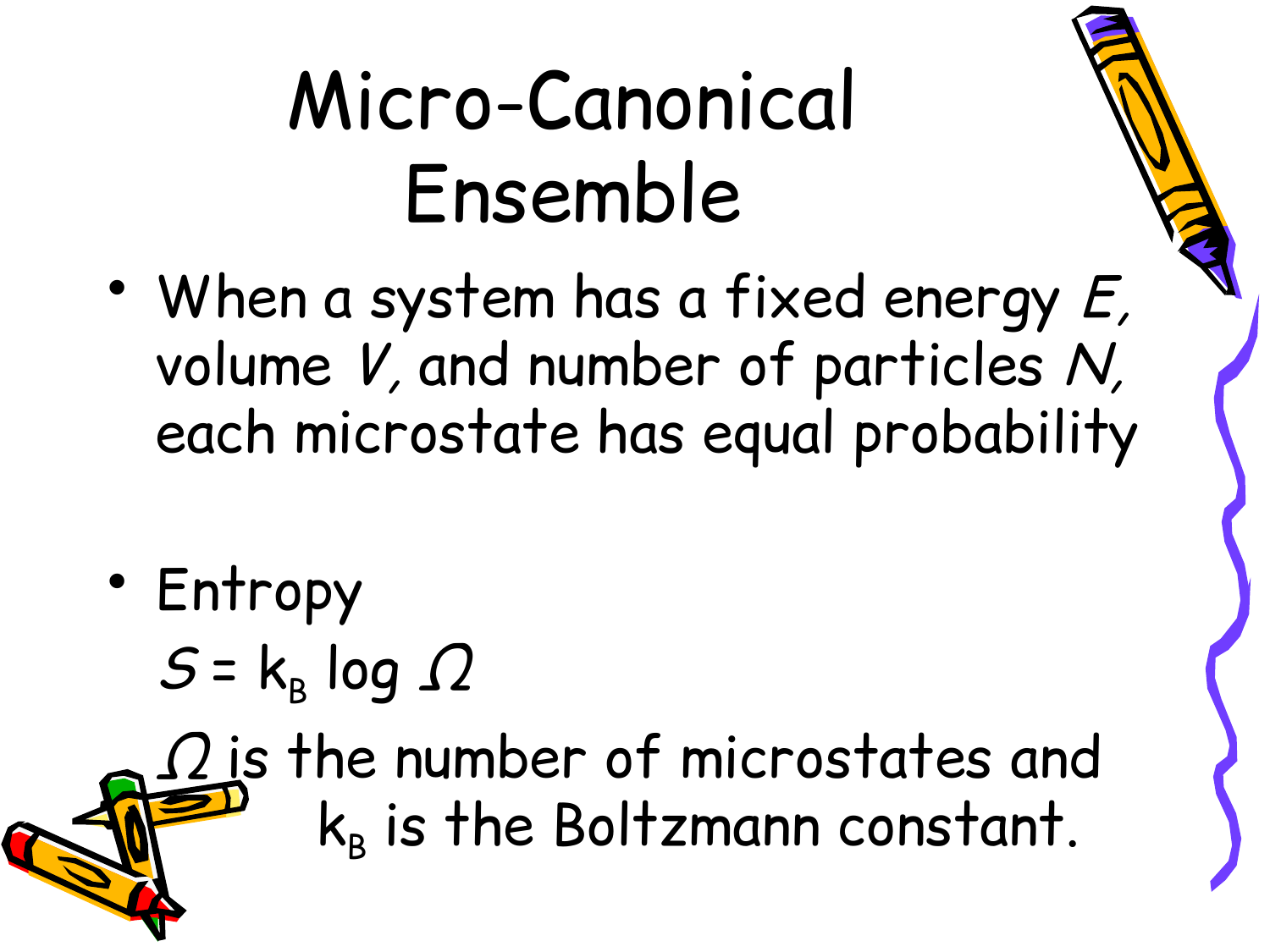

# Micro-Canonical Ensemble
When a system has a fixed energy E, volume V, and number of particles N, each microstate has equal probability

Entropy
	S = kB log Ω
	Ω is the number of microstates and          	  kB is the Boltzmann constant.